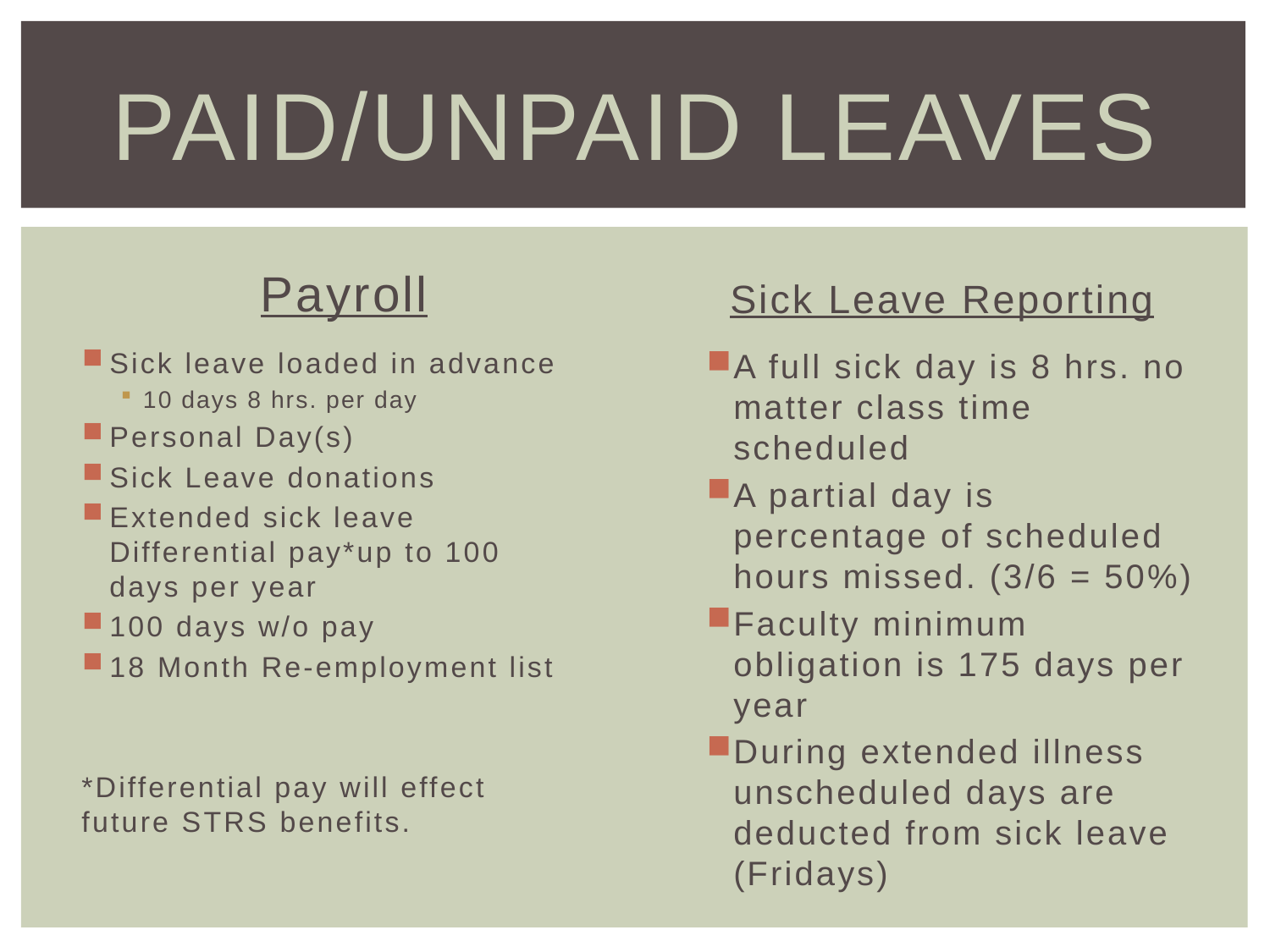

# Paid/unpaid Leaves
Payroll
Sick Leave Reporting
Sick leave loaded in advance
10 days 8 hrs. per day
Personal Day(s)
Sick Leave donations
Extended sick leave Differential pay*up to 100 days per year
100 days w/o pay
18 Month Re-employment list

*Differential pay will effect future STRS benefits.
A full sick day is 8 hrs. no matter class time scheduled
A partial day is percentage of scheduled hours missed. (3/6 = 50%)
Faculty minimum obligation is 175 days per year
During extended illness unscheduled days are deducted from sick leave (Fridays)